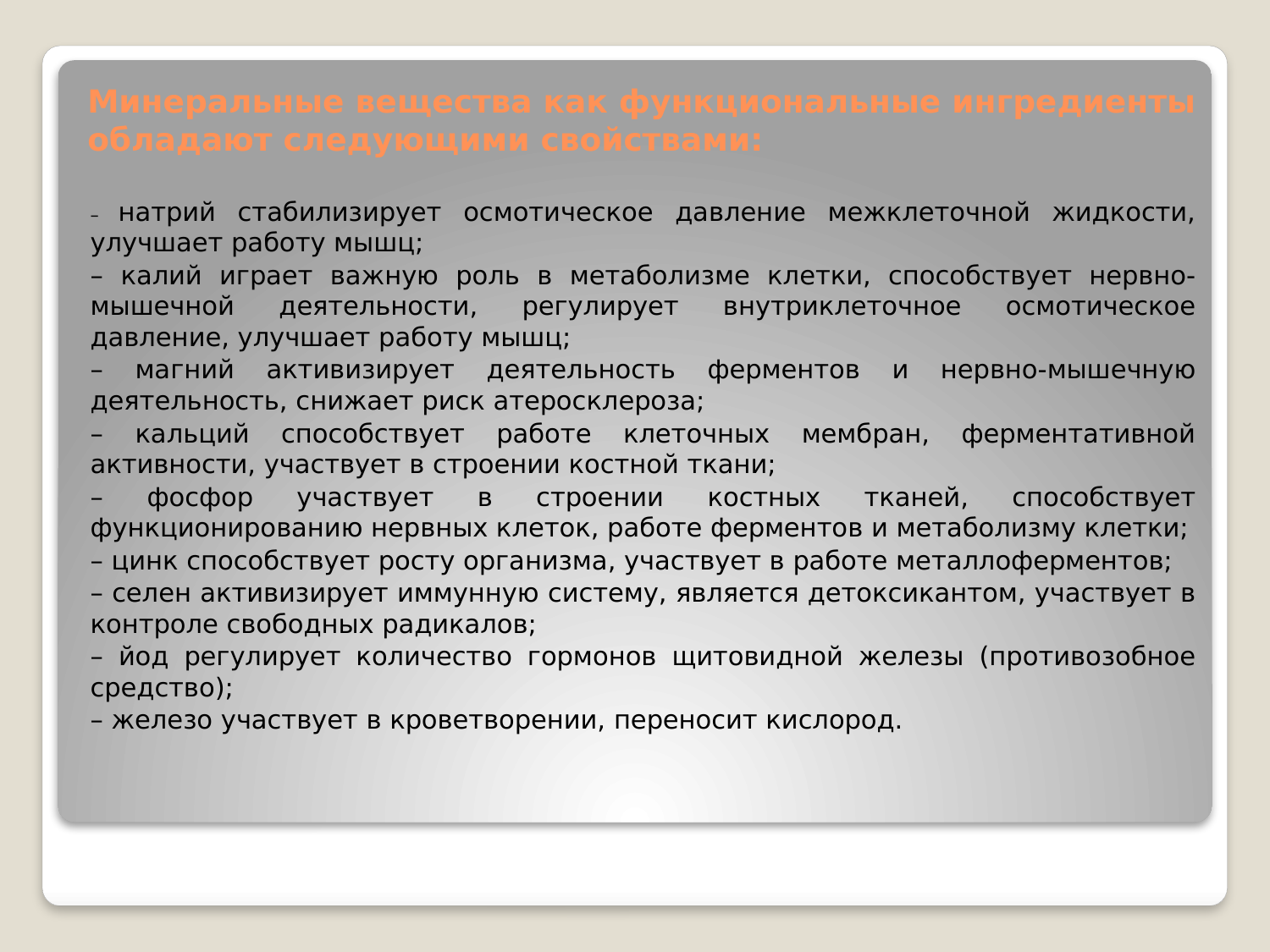

# Минеральные вещества как функциональные ингредиенты обладают следующими свойствами:
– натрий стабилизирует осмотическое давление межклеточной жидкости, улучшает работу мышц;
– калий играет важную роль в метаболизме клетки, способствует нервно-мышечной деятельности, регулирует внутриклеточное осмотическое давление, улучшает работу мышц;
– магний активизирует деятельность ферментов и нервно-мышечную деятельность, снижает риск атеросклероза;
– кальций способствует работе клеточных мембран, ферментативной активности, участвует в строении костной ткани;
– фосфор участвует в строении костных тканей, способствует функционированию нервных клеток, работе ферментов и метаболизму клетки;
– цинк способствует росту организма, участвует в работе металлоферментов;
– селен активизирует иммунную систему, является детоксикантом, участвует в контроле свободных радикалов;
– йод регулирует количество гормонов щитовидной железы (противозобное средство);
– железо участвует в кроветворении, переносит кислород.